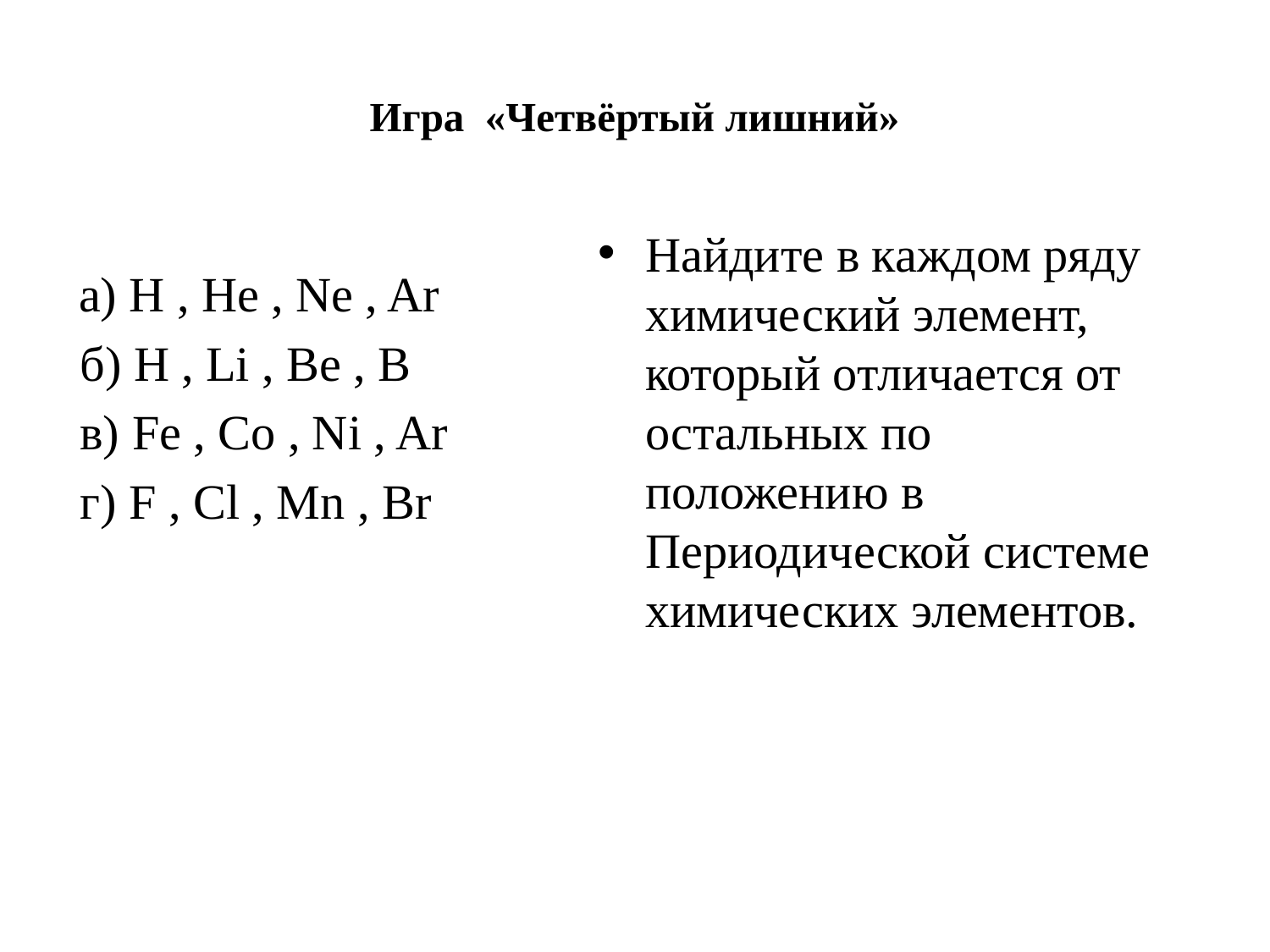

# Игра  «Четвёртый лишний»
Найдите в каждом ряду химический элемент, который отличается от остальных по положению в Периодической системе химических элементов.

 а) H , He , Ne , Ar
 б) H , Li , Be , B
 в) Fe , Co , Ni , Ar
 г) F , Cl , Mn , Br